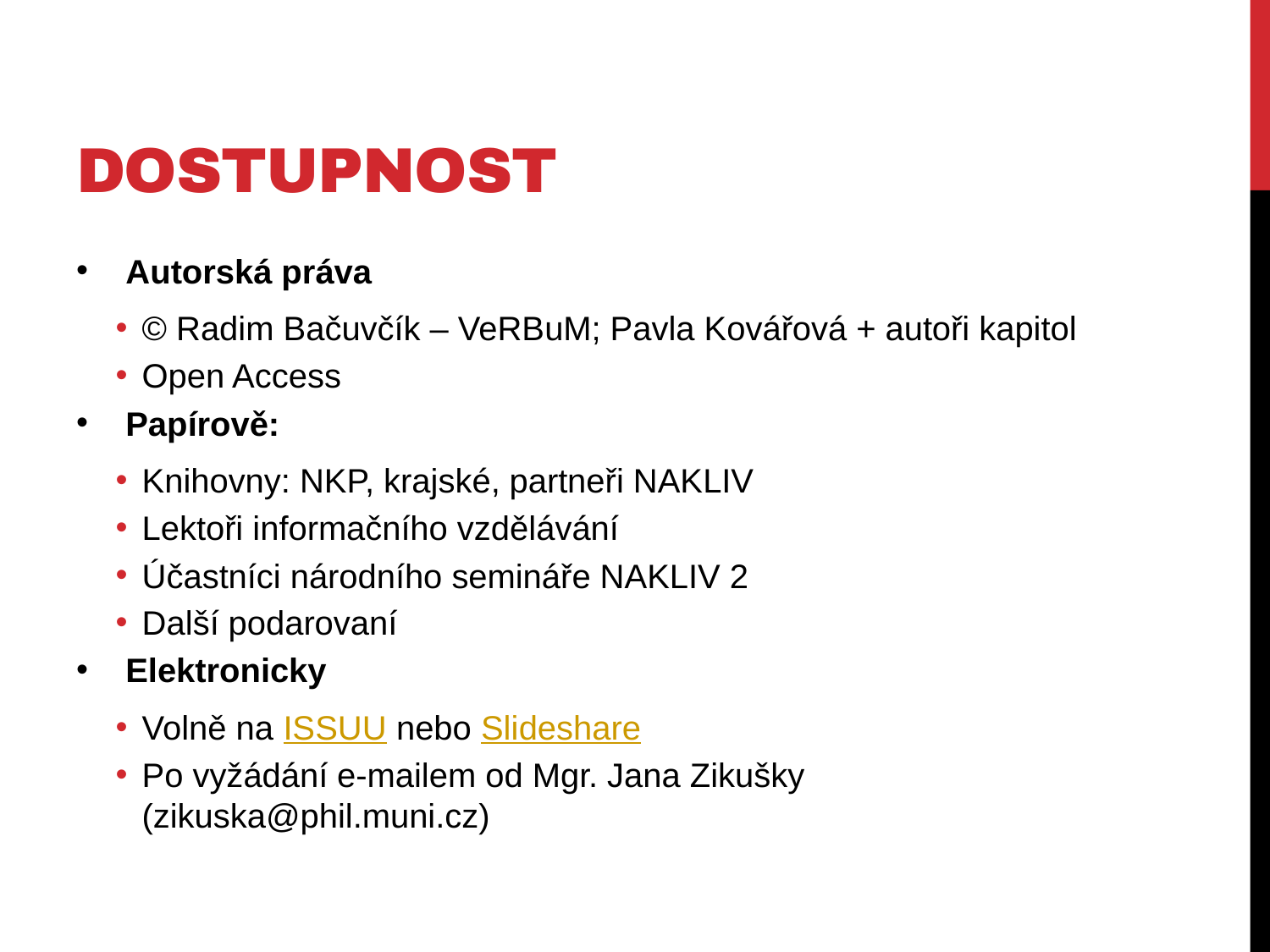

# Dostupnost
Autorská práva
© Radim Bačuvčík – VeRBuM; Pavla Kovářová + autoři kapitol
Open Access
Papírově:
Knihovny: NKP, krajské, partneři NAKLIV
Lektoři informačního vzdělávání
Účastníci národního semináře NAKLIV 2
Další podarovaní
Elektronicky
Volně na ISSUU nebo Slideshare
Po vyžádání e-mailem od Mgr. Jana Zikušky (zikuska@phil.muni.cz)